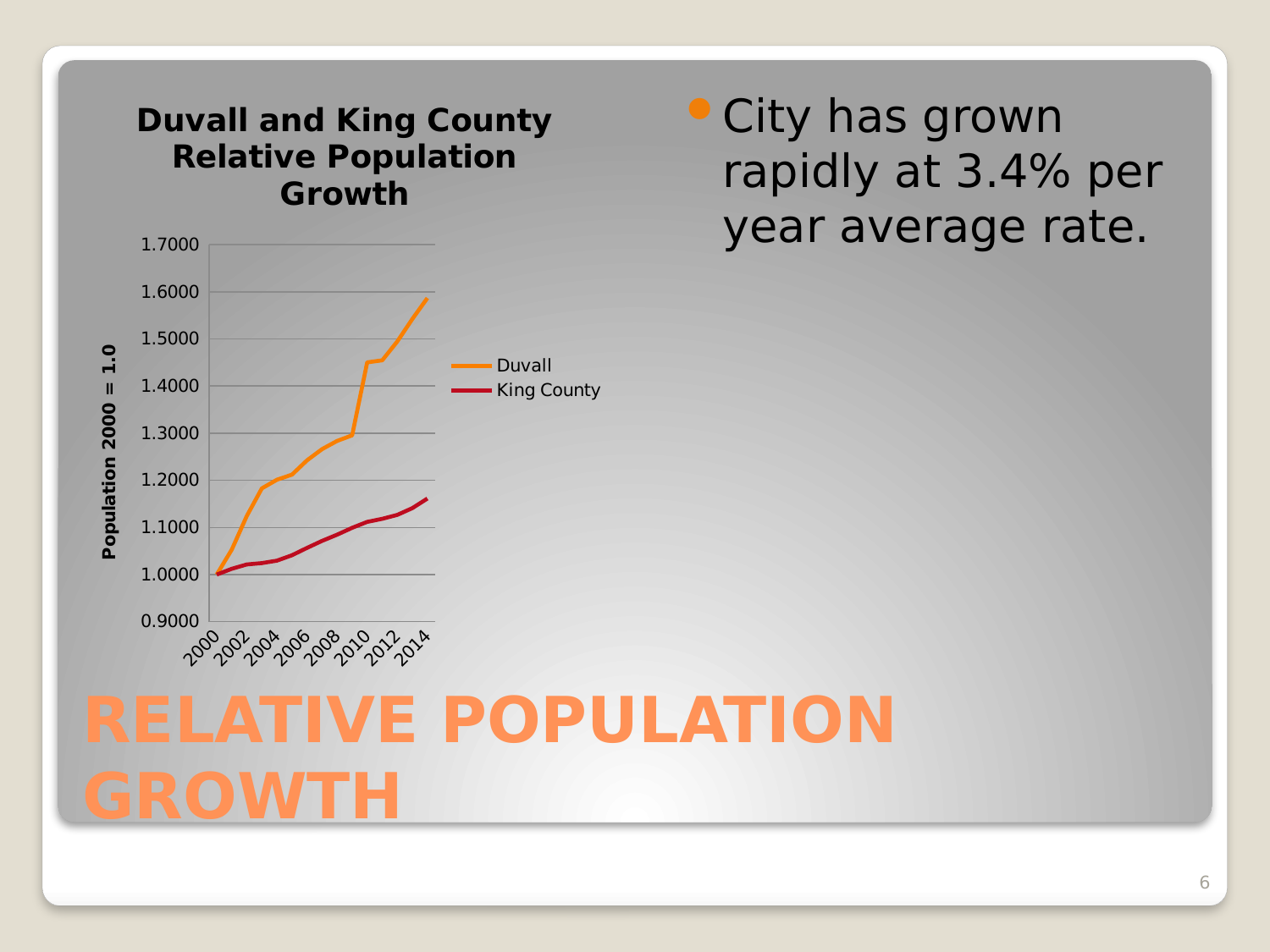

### Chart: Duvall and King County Relative Population Growth

| Category | Duvall | King County |
|---|---|---|
| 2000 | 1.0 | 1.0 |
| 2001 | 1.0528596187175043 | 1.0122426233962716 |
| 2002 | 1.1243500866551126 | 1.021453663288134 |
| 2003 | 1.182842287694974 | 1.024325204974422 |
| 2004 | 1.201256499133449 | 1.0295064149135946 |
| 2005 | 1.2120883882149047 | 1.0410202147784227 |
| 2006 | 1.242417677642981 | 1.0565638445959404 |
| 2007 | 1.2662478336221836 | 1.0715317844202168 |
| 2008 | 1.283578856152513 | 1.0847150852654448 |
| 2009 | 1.2954939341421143 | 1.099164904095804 |
| 2010 | 1.4503899480069324 | 1.1118007237574594 |
| 2011 | 1.4547227036395147 | 1.1183353808707426 |
| 2012 | 1.4948006932409013 | 1.1266253167734188 |
| 2013 | 1.5424610051993068 | 1.1409599976051297 |
| 2014 | 1.5868717504332757 | 1.161310638866213 |
City has grown rapidly at 3.4% per year average rate.

# Relative Population Growth
6